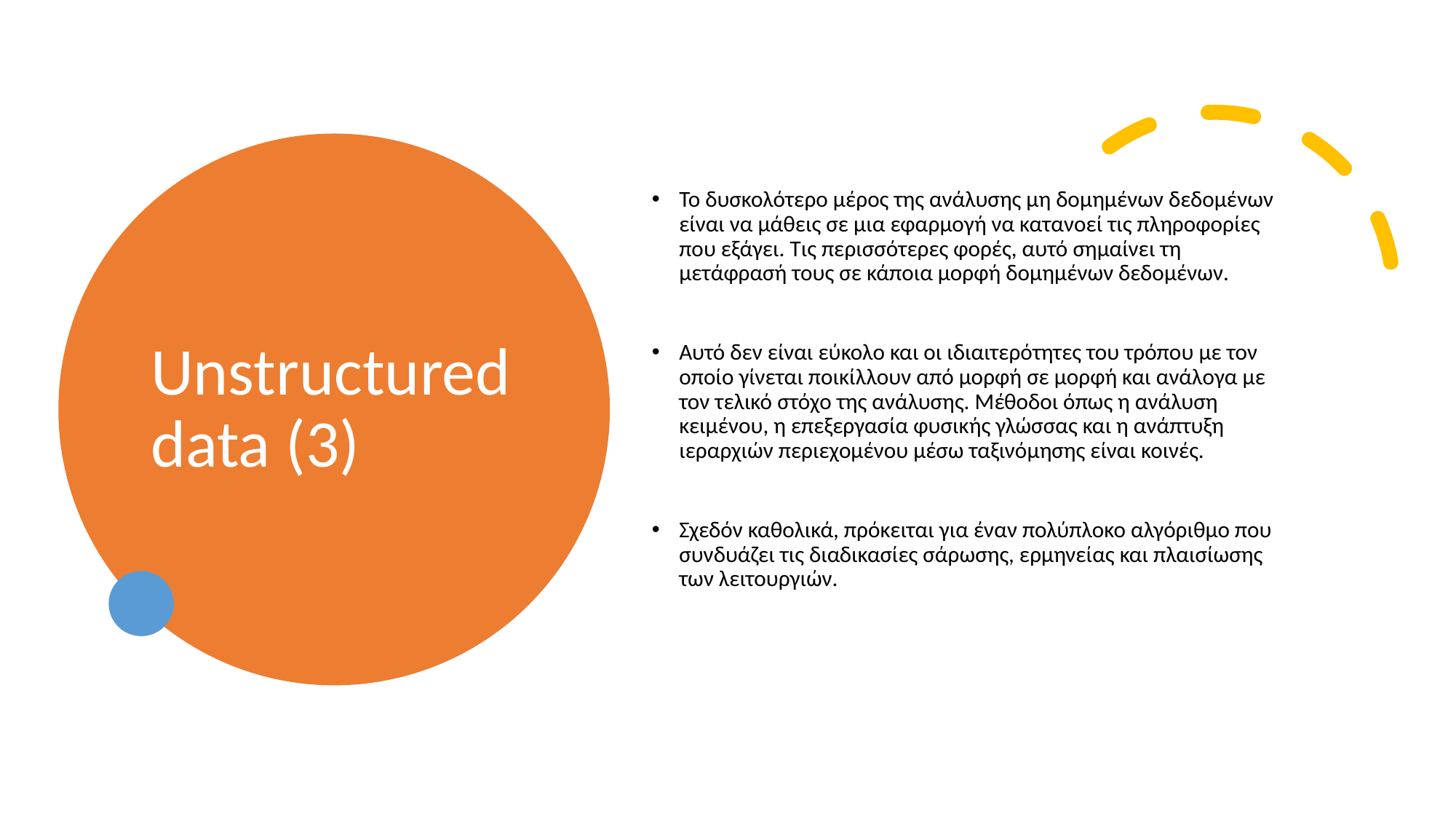

# Unstructured data (3)
Το δυσκολότερο μέρος της ανάλυσης μη δομημένων δεδομένων είναι να μάθεις σε μια εφαρμογή να κατανοεί τις πληροφορίες που εξάγει. Τις περισσότερες φορές, αυτό σημαίνει τη μετάφρασή τους σε κάποια μορφή δομημένων δεδομένων.

Αυτό δεν είναι εύκολο και οι ιδιαιτερότητες του τρόπου με τον οποίο γίνεται ποικίλλουν από μορφή σε μορφή και ανάλογα με τον τελικό στόχο της ανάλυσης. Μέθοδοι όπως η ανάλυση κειμένου, η επεξεργασία φυσικής γλώσσας και η ανάπτυξη ιεραρχιών περιεχομένου μέσω ταξινόμησης είναι κοινές.

Σχεδόν καθολικά, πρόκειται για έναν πολύπλοκο αλγόριθμο που συνδυάζει τις διαδικασίες σάρωσης, ερμηνείας και πλαισίωσης των λειτουργιών.